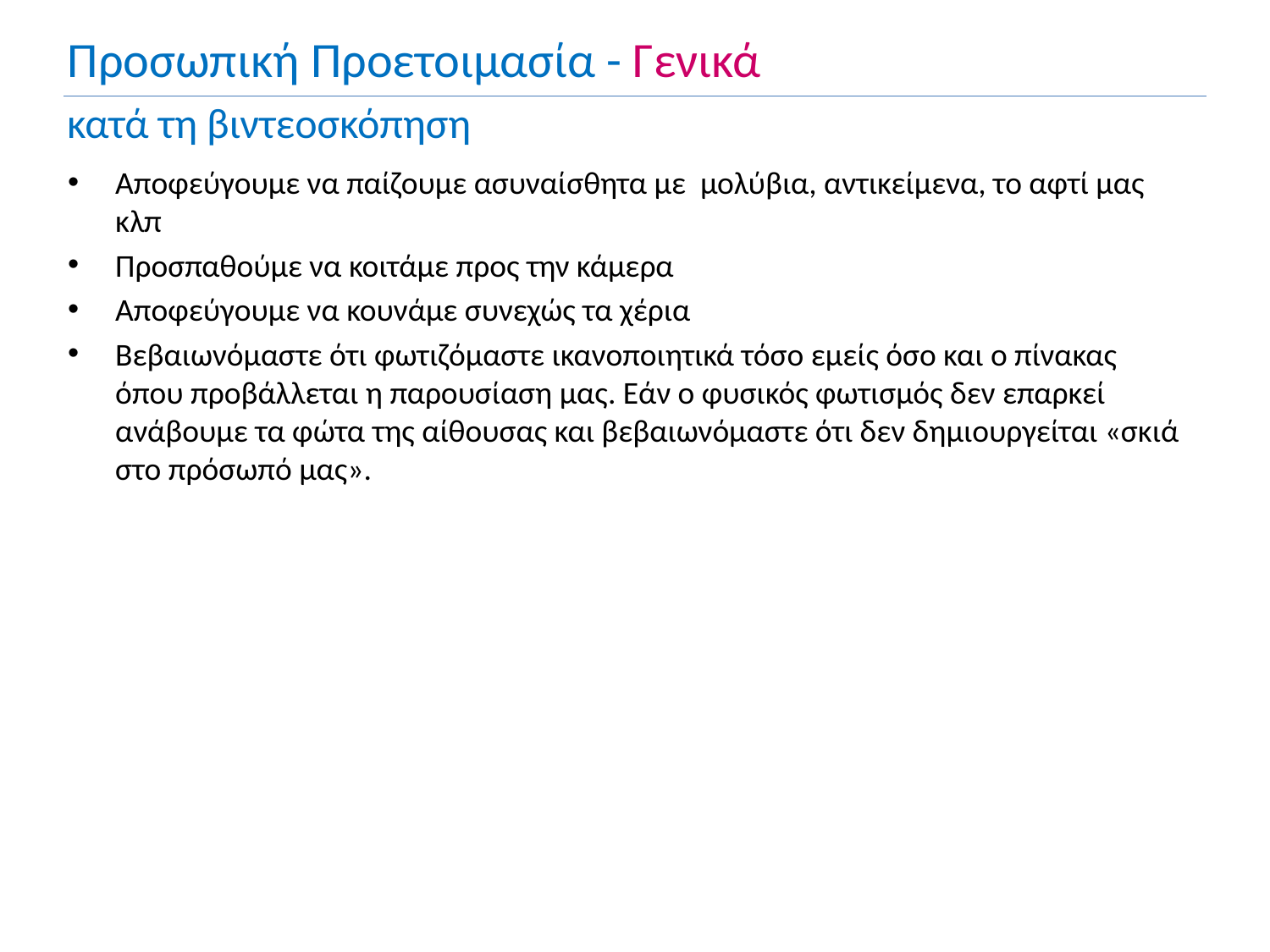

Προσωπική Προετοιμασία - Γενικά
# κατά τη βιντεοσκόπηση
Αποφεύγουμε να παίζουμε ασυναίσθητα µε  μολύβια, αντικείμενα, το αφτί µας κλπ
Προσπαθούμε να κοιτάμε προς την κάμερα
Αποφεύγουμε να κουνάμε συνεχώς τα χέρια
Βεβαιωνόμαστε ότι φωτιζόμαστε ικανοποιητικά τόσο εμείς όσο και ο πίνακας όπου προβάλλεται η παρουσίαση μας. Εάν ο φυσικός φωτισμός δεν επαρκεί ανάβουμε τα φώτα της αίθουσας και βεβαιωνόμαστε ότι δεν δημιουργείται «σκιά στο πρόσωπό μας».